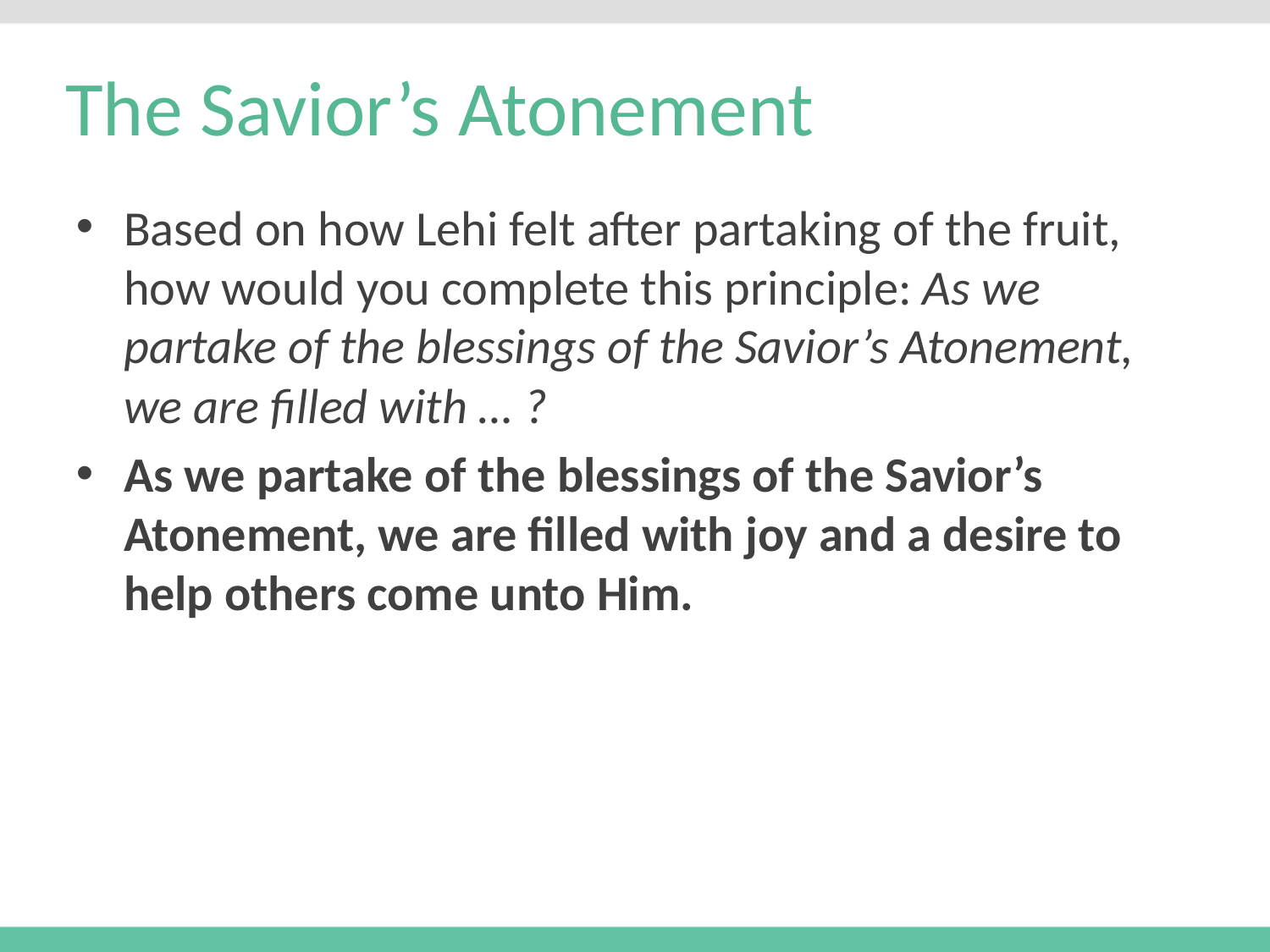

# The Savior’s Atonement
Based on how Lehi felt after partaking of the fruit, how would you complete this principle: As we partake of the blessings of the Savior’s Atonement, we are filled with … ?
As we partake of the blessings of the Savior’s Atonement, we are filled with joy and a desire to help others come unto Him.